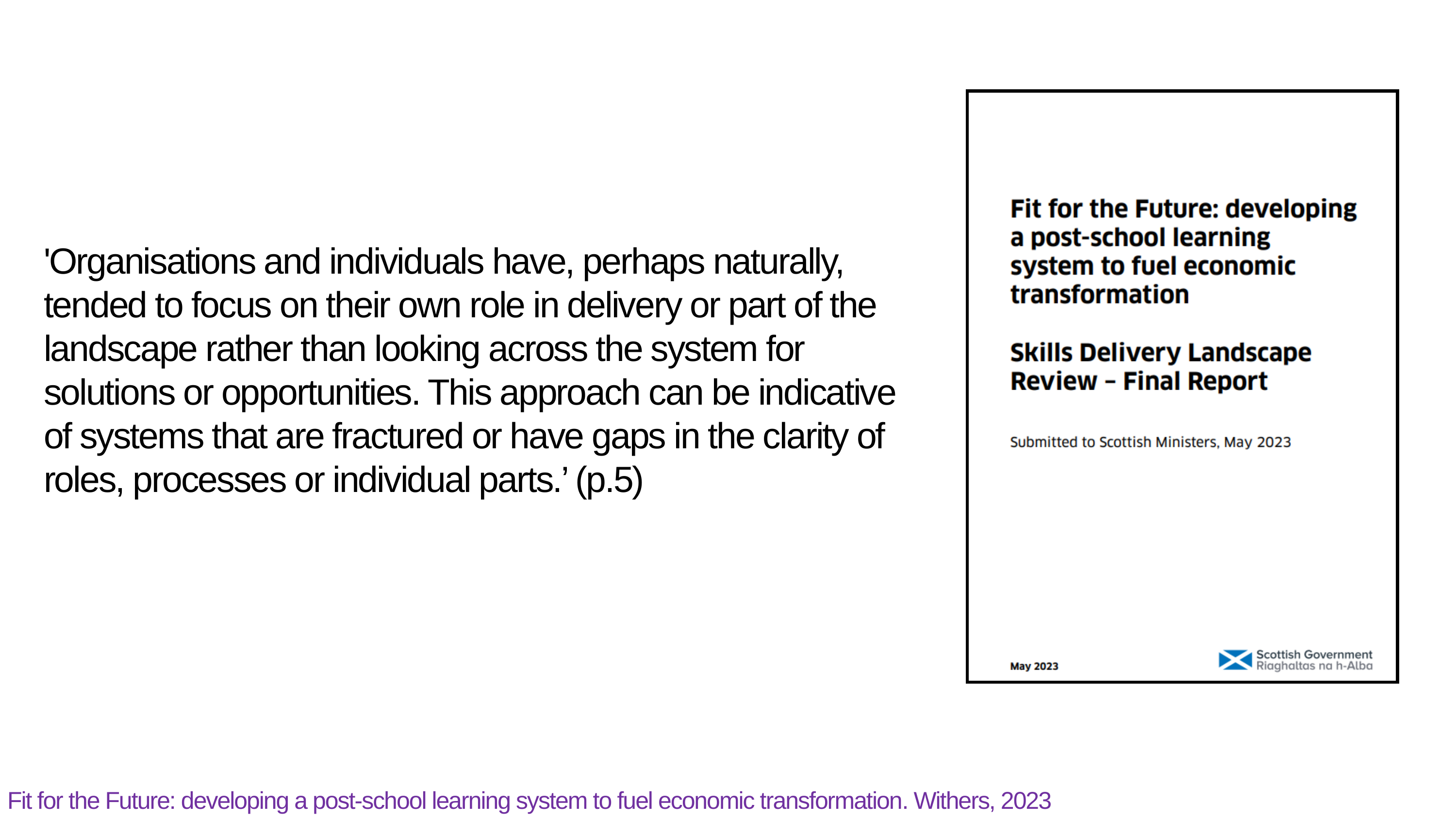

'Organisations and individuals have, perhaps naturally, tended to focus on their own role in delivery or part of the landscape rather than looking across the system for solutions or opportunities. This approach can be indicative of systems that are fractured or have gaps in the clarity of roles, processes or individual parts.’ (p.5)
Fit for the Future: developing a post-school learning system to fuel economic transformation. Withers, 2023